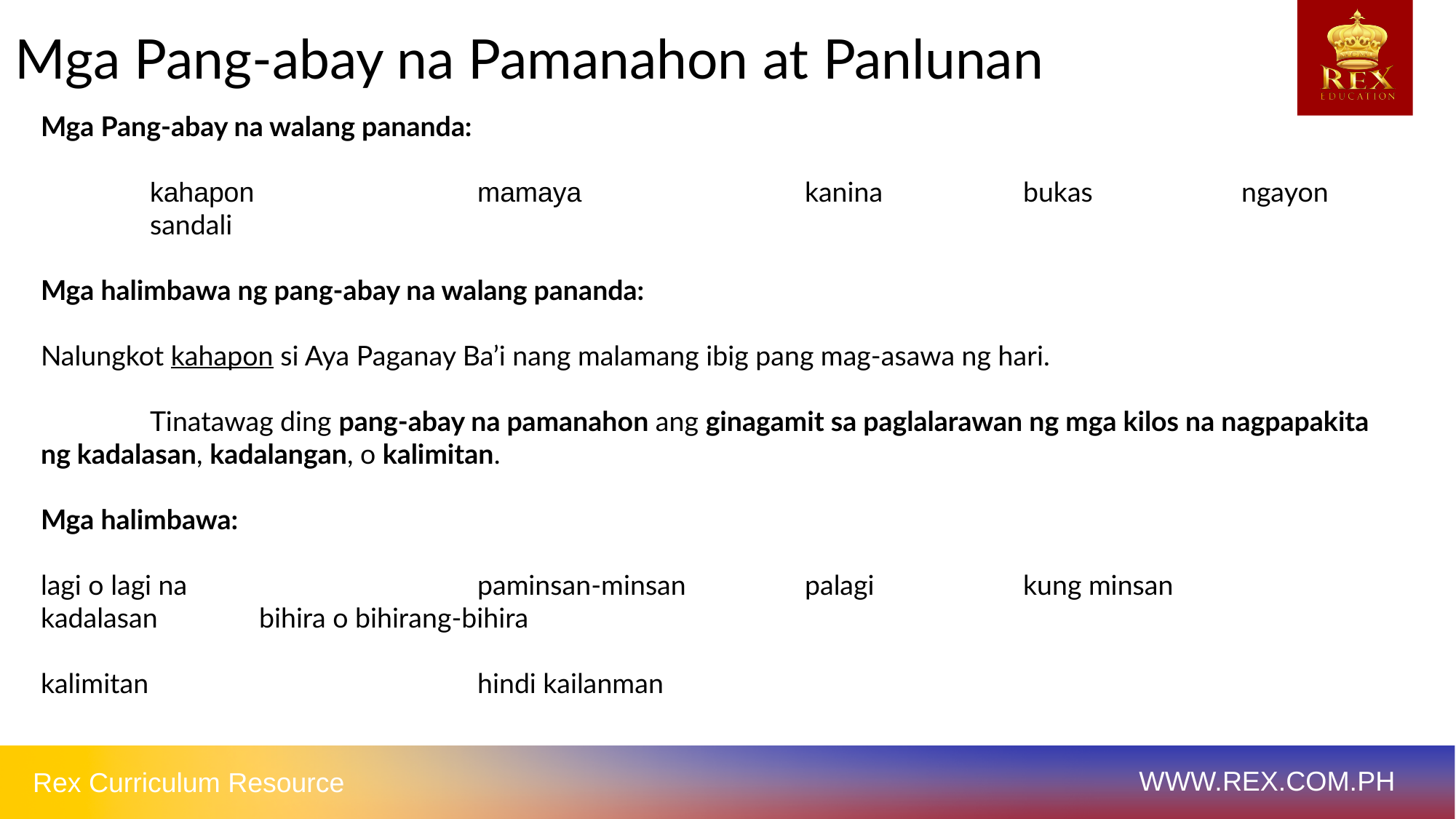

Mga Pang-abay na Pamanahon at Panlunan
Mga Pang-abay na walang pananda:

	kahapon 		mamaya			kanina	 	bukas		ngayon 		sandali

Mga halimbawa ng pang-abay na walang pananda:

Nalungkot kahapon si Aya Paganay Ba’i nang malamang ibig pang mag-asawa ng hari.

	Tinatawag ding pang-abay na pamanahon ang ginagamit sa paglalarawan ng mga kilos na nagpapakita ng kadalasan, kadalangan, o kalimitan.

Mga halimbawa:

lagi o lagi na			paminsan-minsan		palagi 		kung minsan		kadalasan 	bihira o bihirang-bihira

kalimitan 			hindi kailanman